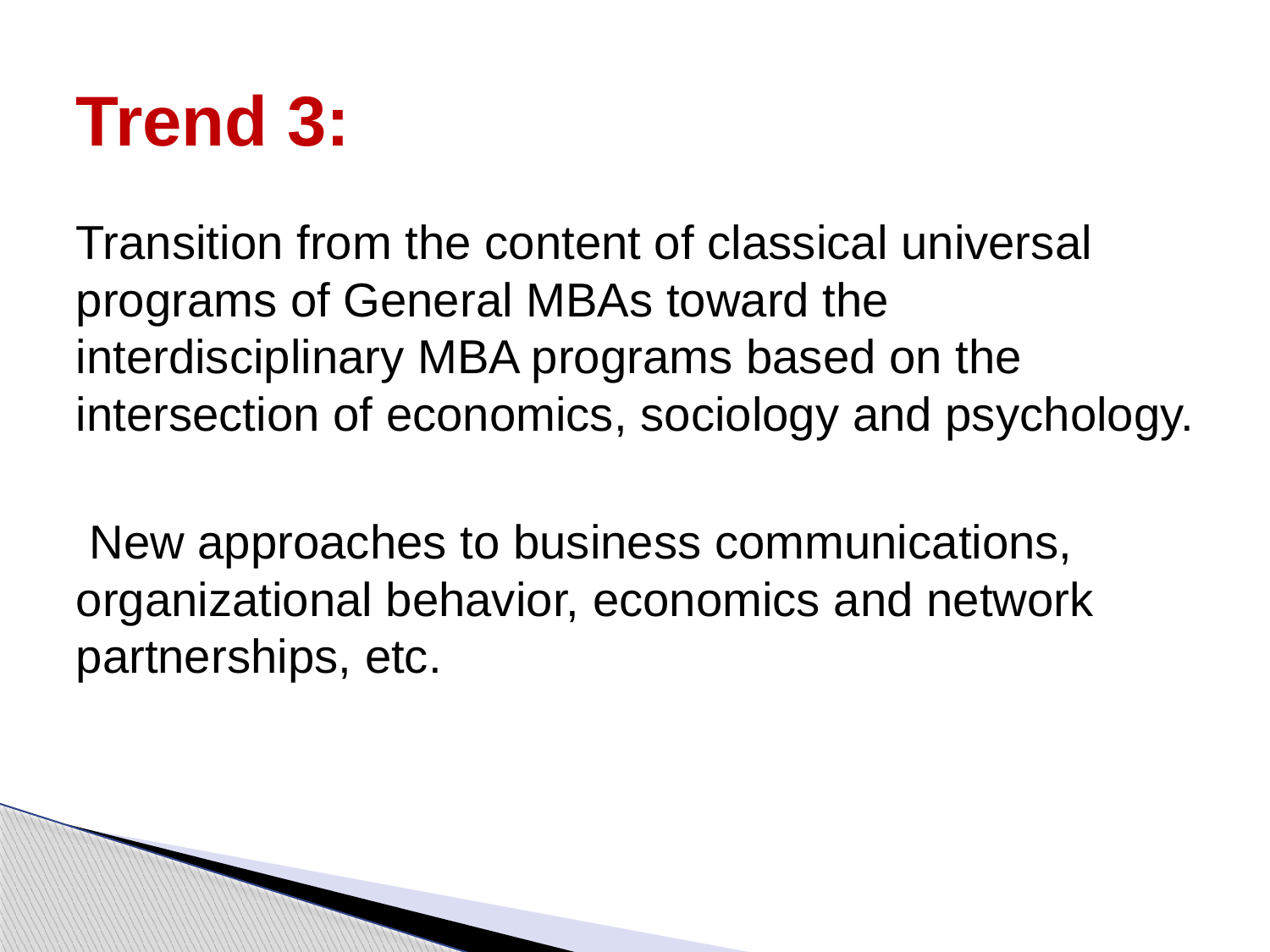

# Trend 3:
Transition from the content of classical universal programs of General MBAs toward the interdisciplinary MBA programs based on the intersection of economics, sociology and psychology.

 New approaches to business communications, organizational behavior, economics and network partnerships, etc.